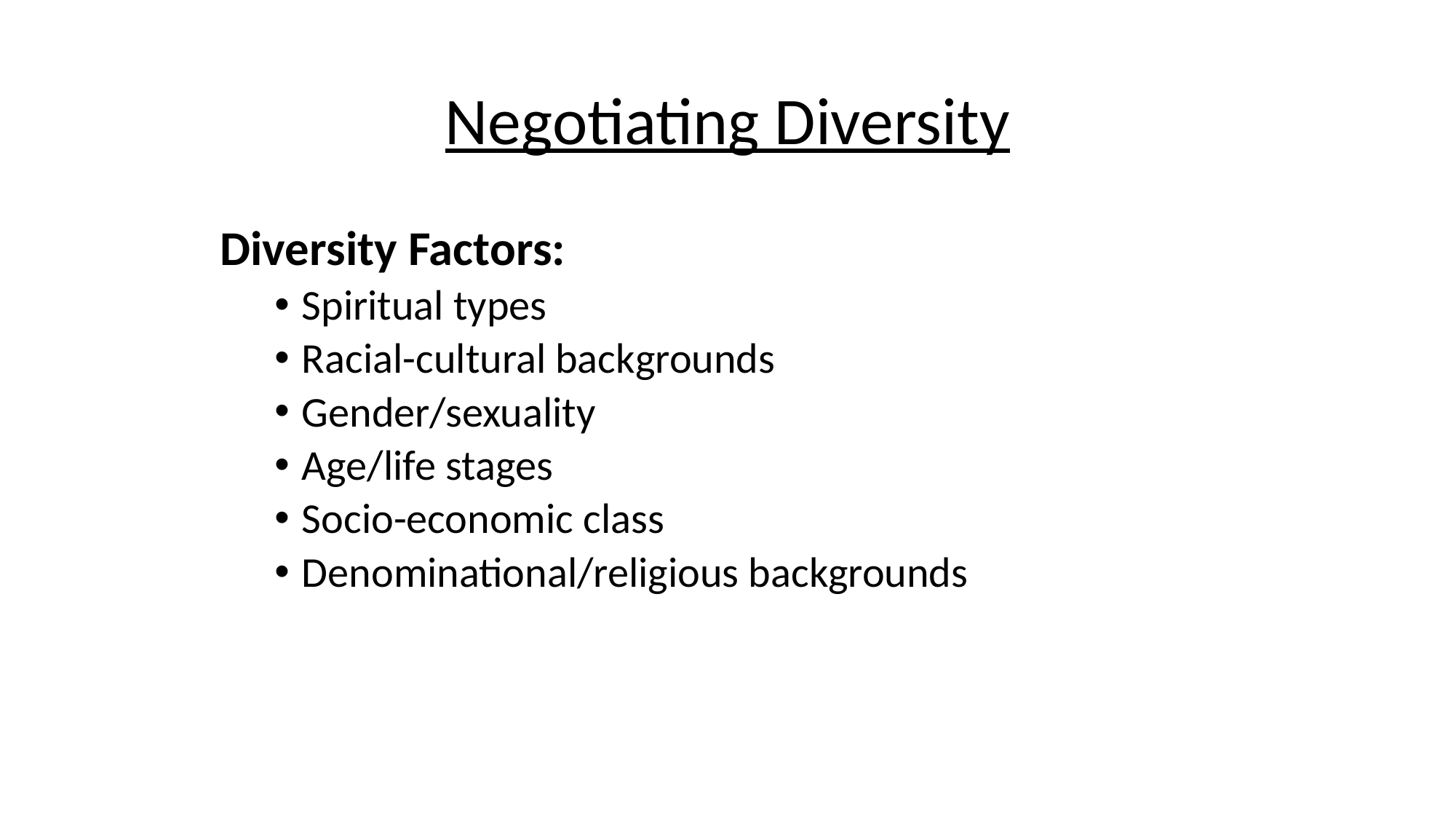

# Negotiating Diversity
	Diversity Factors:
Spiritual types
Racial-cultural backgrounds
Gender/sexuality
Age/life stages
Socio-economic class
Denominational/religious backgrounds